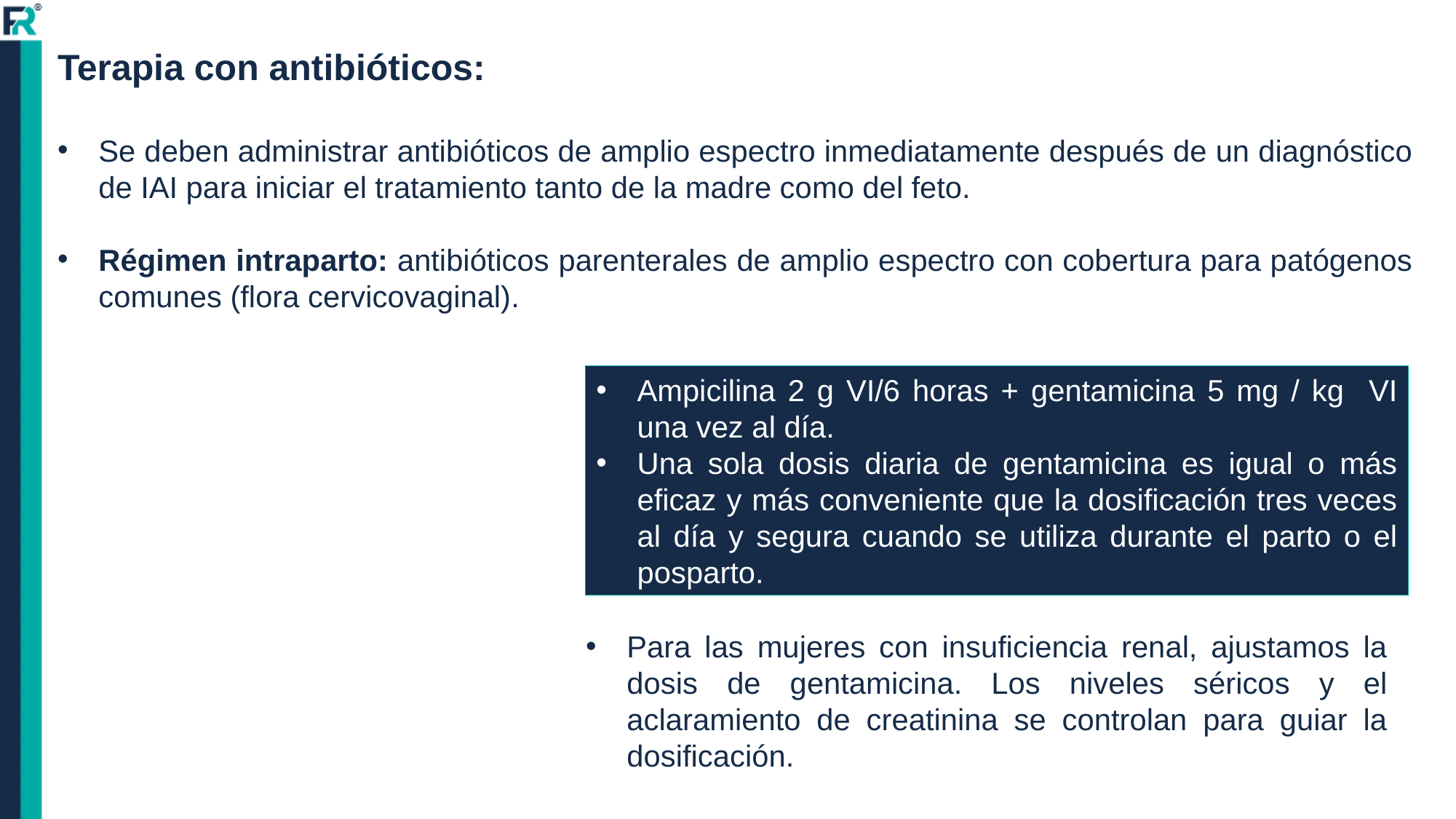

Terapia con antibióticos:

Se deben administrar antibióticos de amplio espectro inmediatamente después de un diagnóstico de IAI para iniciar el tratamiento tanto de la madre como del feto.

Régimen intraparto: antibióticos parenterales de amplio espectro con cobertura para patógenos comunes (flora cervicovaginal).

Ampicilina 2 g VI/6 horas + gentamicina 5 mg / kg  VI una vez al día.
Una sola dosis diaria de gentamicina es igual o más eficaz y más conveniente que la dosificación tres veces al día y segura cuando se utiliza durante el parto o el posparto.
Para las mujeres con insuficiencia renal, ajustamos la dosis de gentamicina. Los niveles séricos y el aclaramiento de creatinina se controlan para guiar la dosificación.